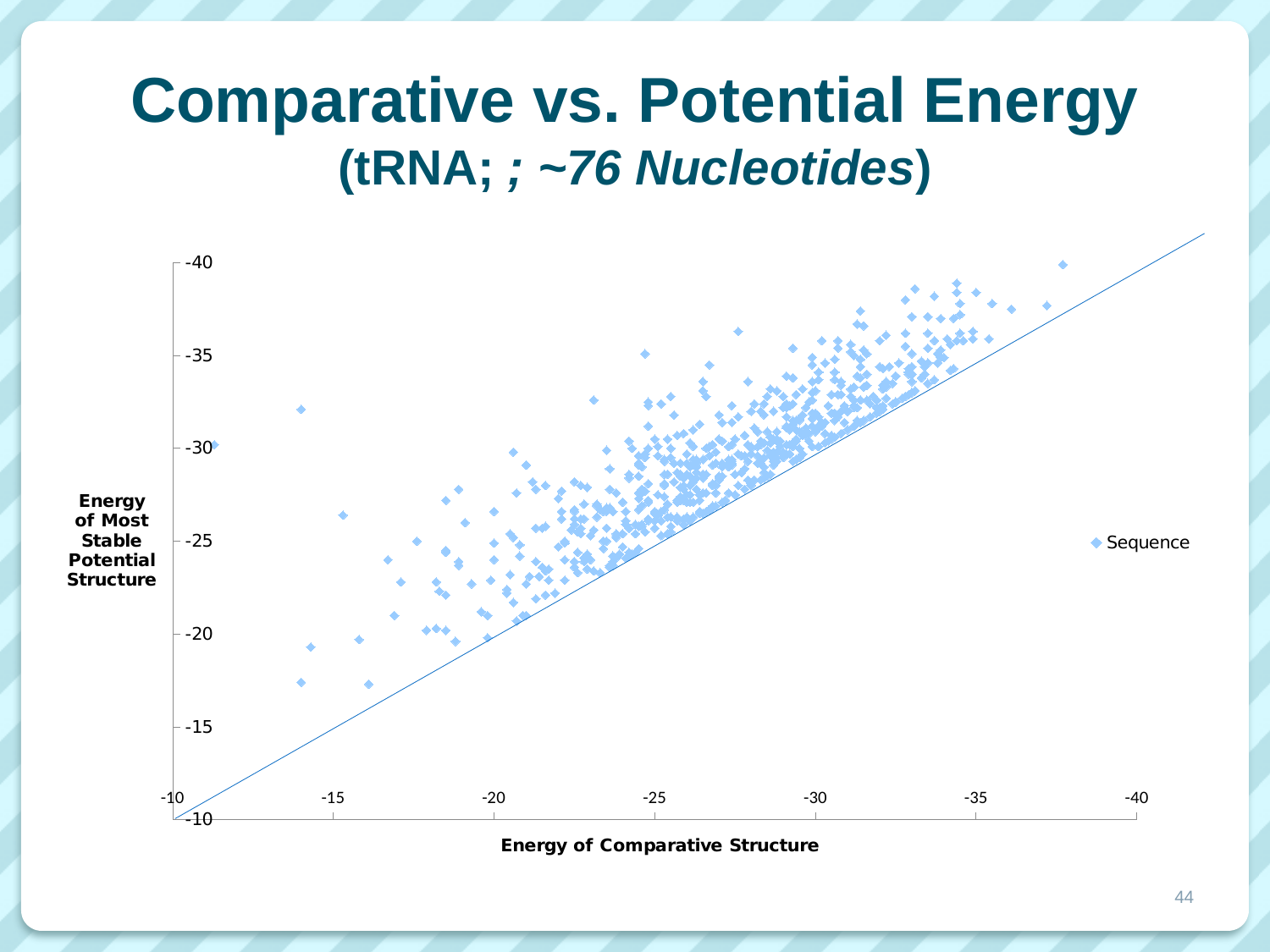

# Comparative vs. Potential Energy (tRNA; ; ~76 Nucleotides)

### Chart

| Category |  |
|---|---|
44